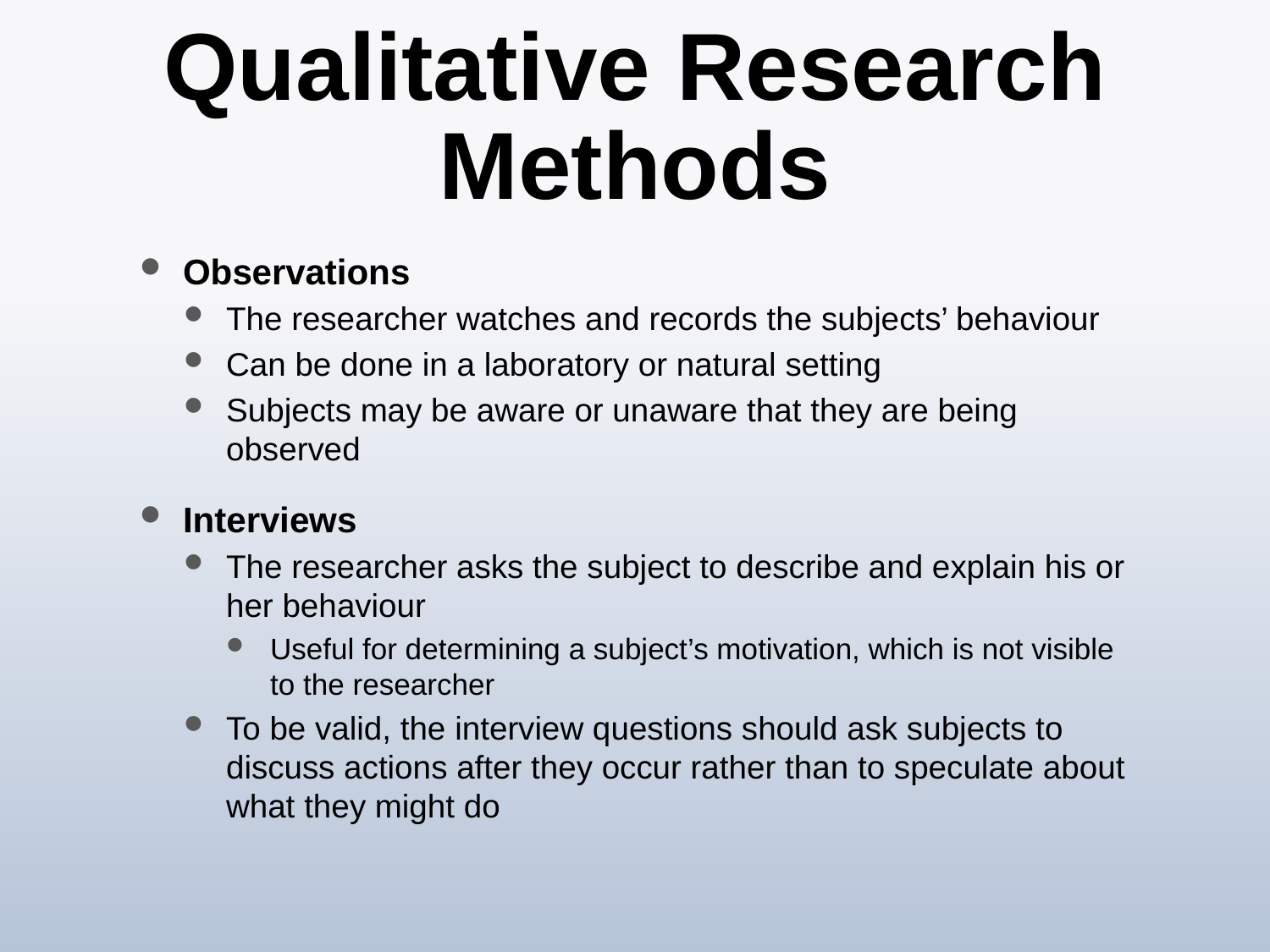

# Qualitative Research Methods
Observations
The researcher watches and records the subjects’ behaviour
Can be done in a laboratory or natural setting
Subjects may be aware or unaware that they are being observed
Interviews
The researcher asks the subject to describe and explain his or her behaviour
Useful for determining a subject’s motivation, which is not visible to the researcher
To be valid, the interview questions should ask subjects to discuss actions after they occur rather than to speculate about what they might do